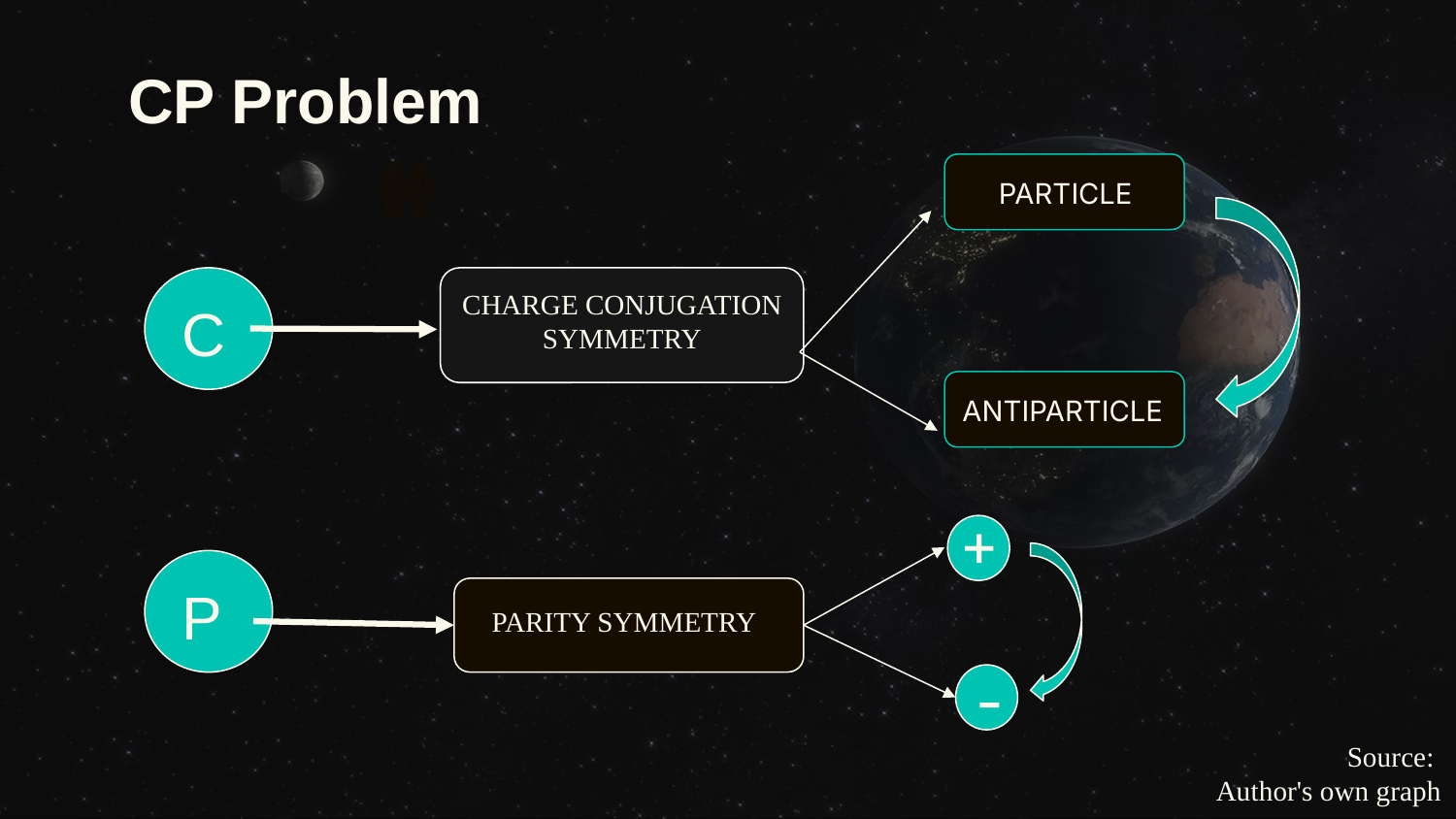

# CP Problem

PARTICLE

CHARGE CONJUGATION SYMMETRY
C

ANTIPARTICLE
+

P

PARITY SYMMETRY
-

Source:
Author's own graph